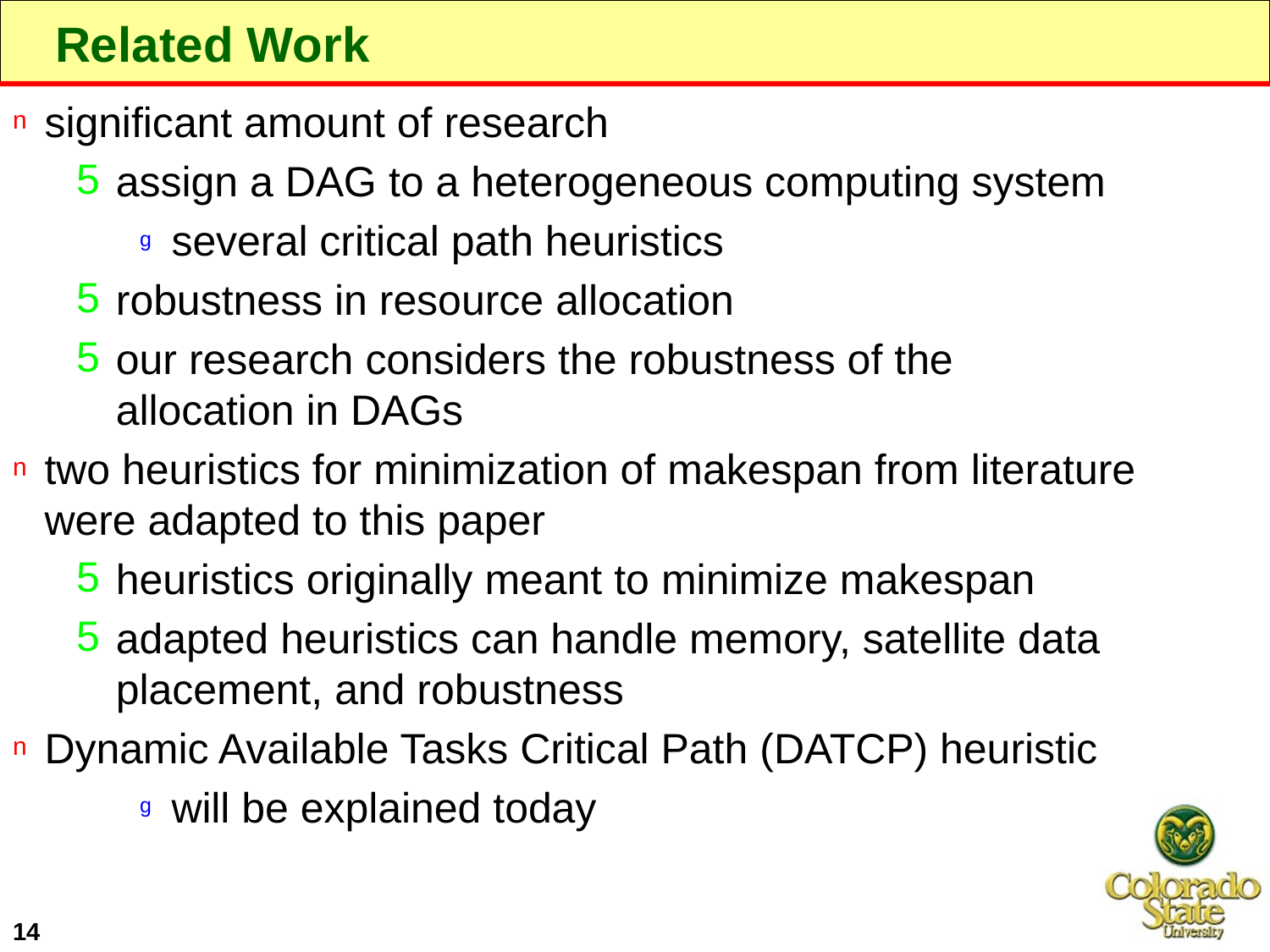

# Related Work
significant amount of research
assign a DAG to a heterogeneous computing system
several critical path heuristics
robustness in resource allocation
our research considers the robustness of the
allocation in DAGs
two heuristics for minimization of makespan from literature were adapted to this paper
heuristics originally meant to minimize makespan
adapted heuristics can handle memory, satellite data placement, and robustness
Dynamic Available Tasks Critical Path (DATCP) heuristic
will be explained today

14